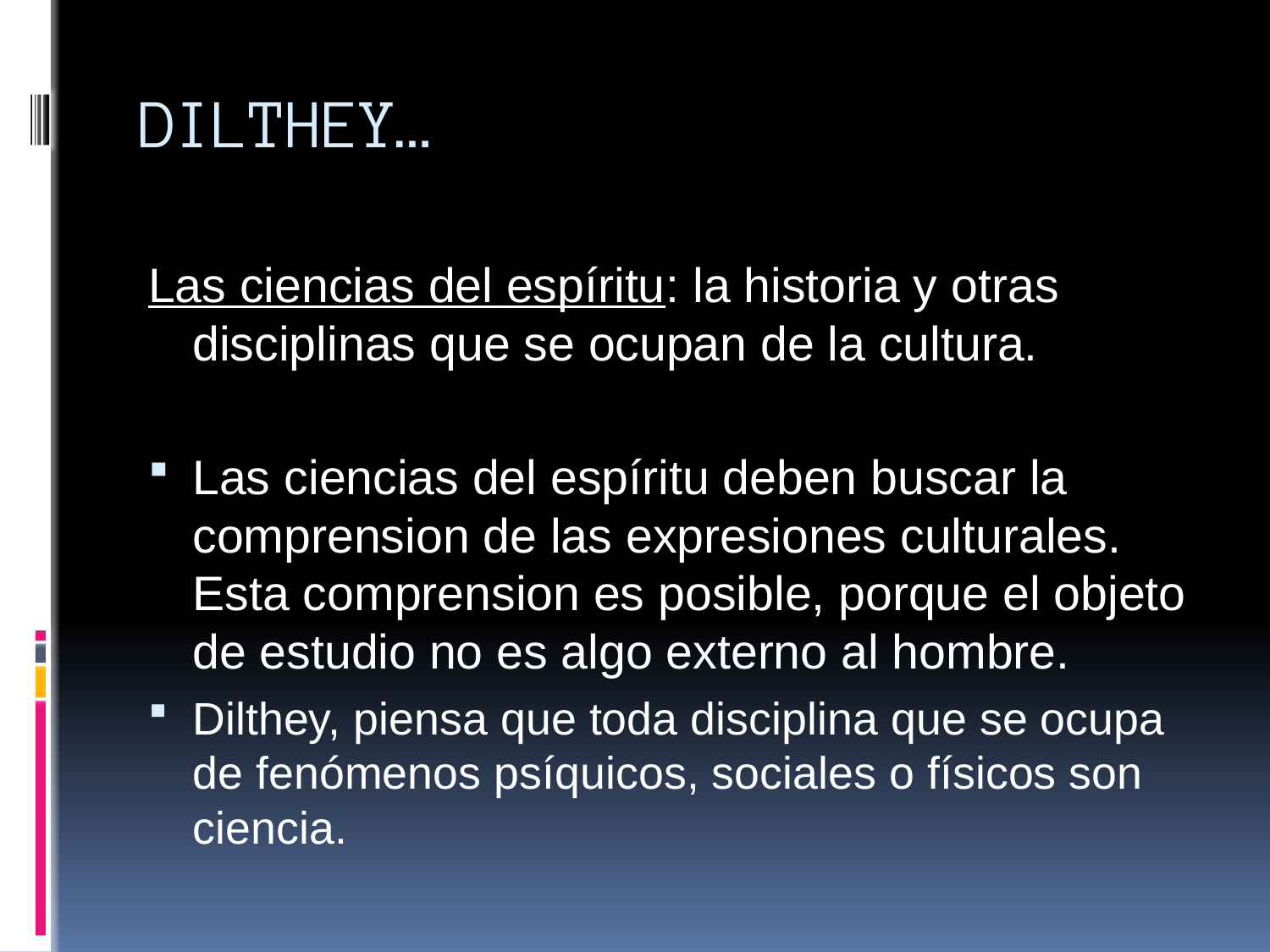

# DILTHEY…
Las ciencias del espíritu: la historia y otras disciplinas que se ocupan de la cultura.

Las ciencias del espíritu deben buscar la comprension de las expresiones culturales. Esta comprension es posible, porque el objeto de estudio no es algo externo al hombre.
Dilthey, piensa que toda disciplina que se ocupa de fenómenos psíquicos, sociales o físicos son ciencia.